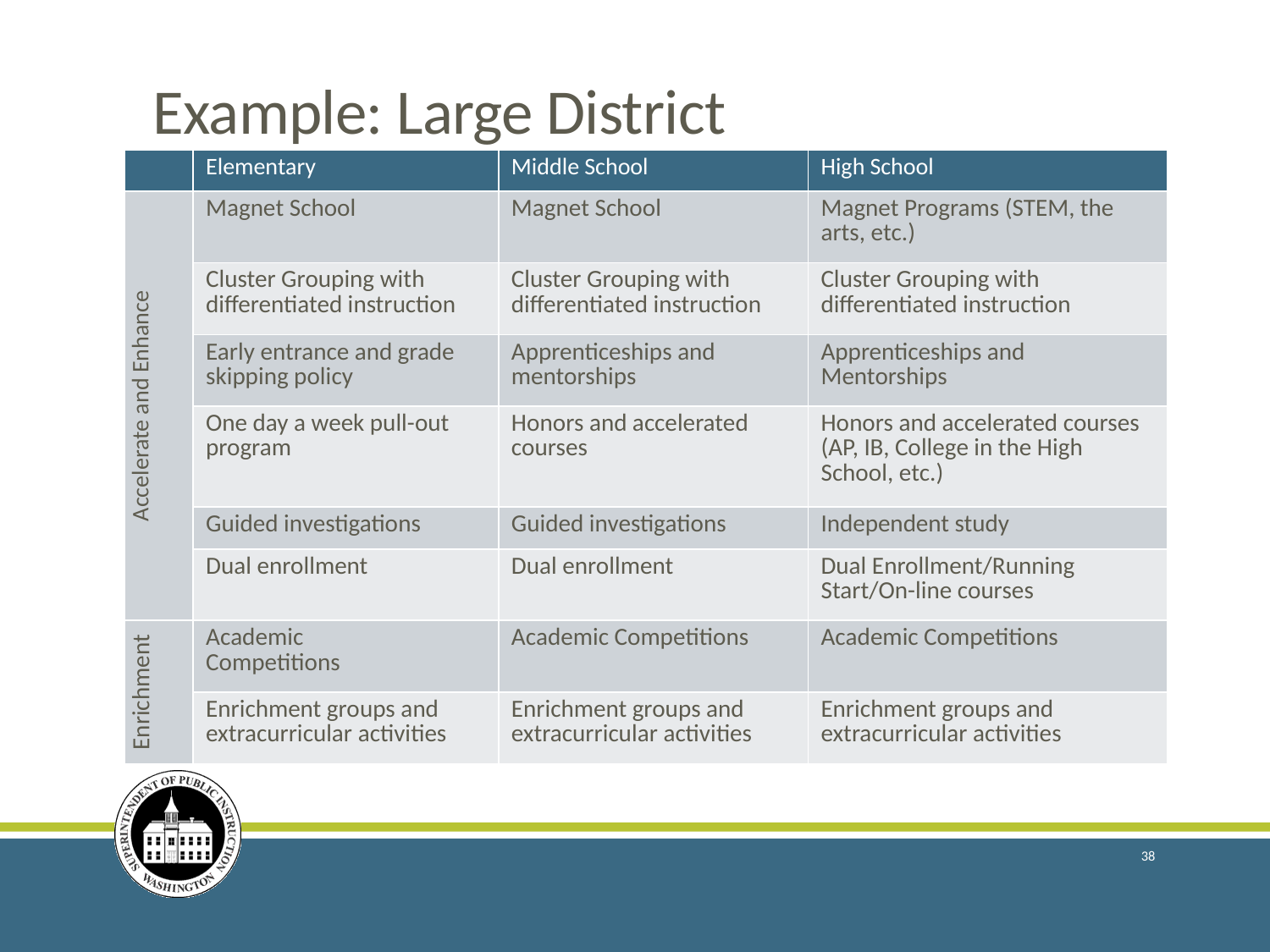

# Example: Large District
|  | Elementary | Middle School | High School |
| --- | --- | --- | --- |
| Accelerate and Enhance | Magnet School | Magnet School | Magnet Programs (STEM, the arts, etc.) |
|  | Cluster Grouping with differentiated instruction | Cluster Grouping with differentiated instruction | Cluster Grouping with differentiated instruction |
|  | Early entrance and grade skipping policy | Apprenticeships and mentorships | Apprenticeships and Mentorships |
|  | One day a week pull-out program | Honors and accelerated courses | Honors and accelerated courses (AP, IB, College in the High School, etc.) |
|  | Guided investigations | Guided investigations | Independent study |
|  | Dual enrollment | Dual enrollment | Dual Enrollment/Running Start/On-line courses |
| Enrichment | Academic Competitions | Academic Competitions | Academic Competitions |
|  | Enrichment groups and extracurricular activities | Enrichment groups and extracurricular activities | Enrichment groups and extracurricular activities |
38